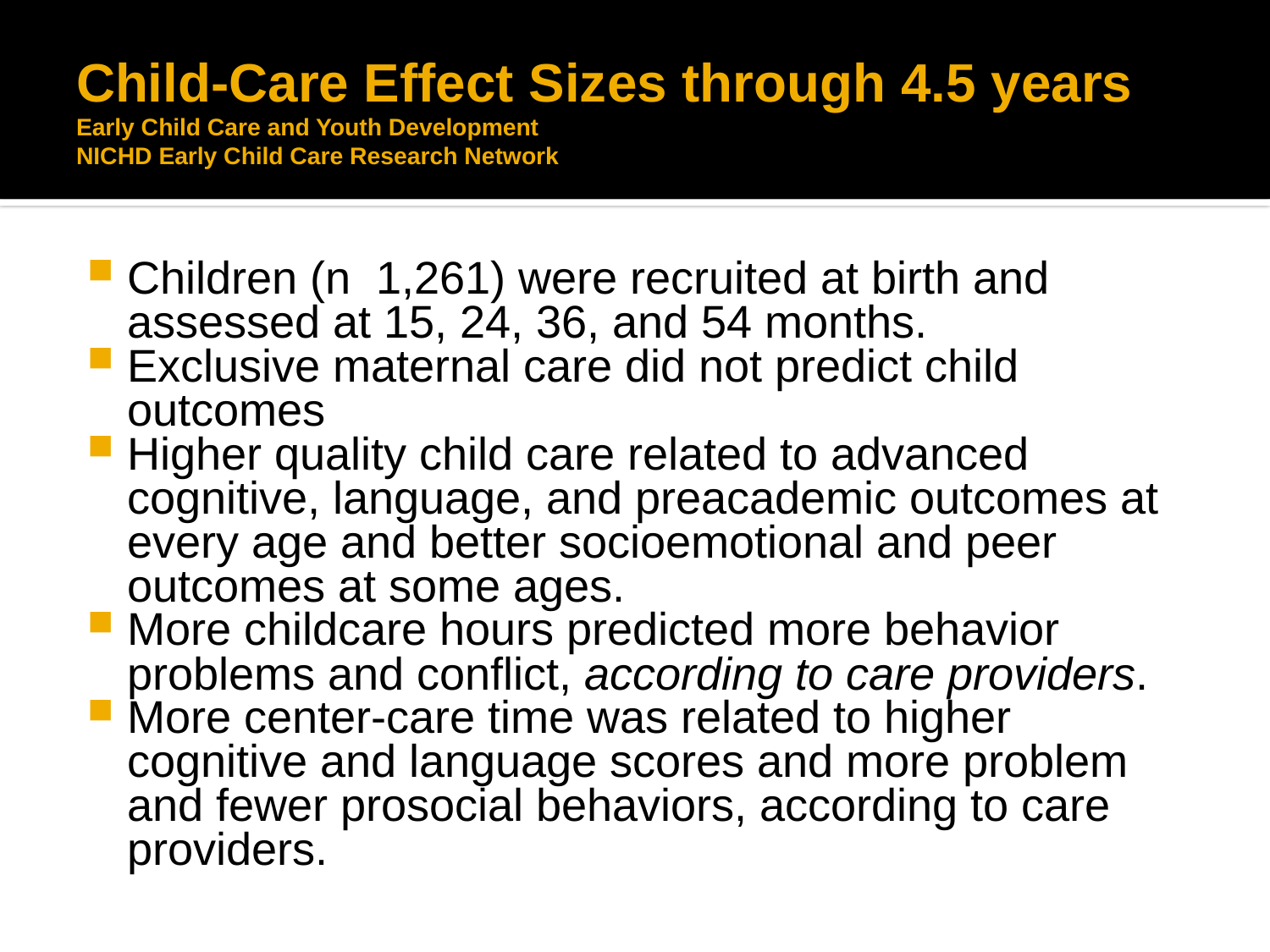

# Child-Care Effect Sizes through 4.5 years Early Child Care and Youth Development NICHD Early Child Care Research Network
Children (n  1,261) were recruited at birth and assessed at 15, 24, 36, and 54 months.
Exclusive maternal care did not predict child outcomes
Higher quality child care related to advanced cognitive, language, and preacademic outcomes at every age and better socioemotional and peer outcomes at some ages.
More childcare hours predicted more behavior problems and conflict, according to care providers.
More center-care time was related to higher cognitive and language scores and more problem and fewer prosocial behaviors, according to care providers.